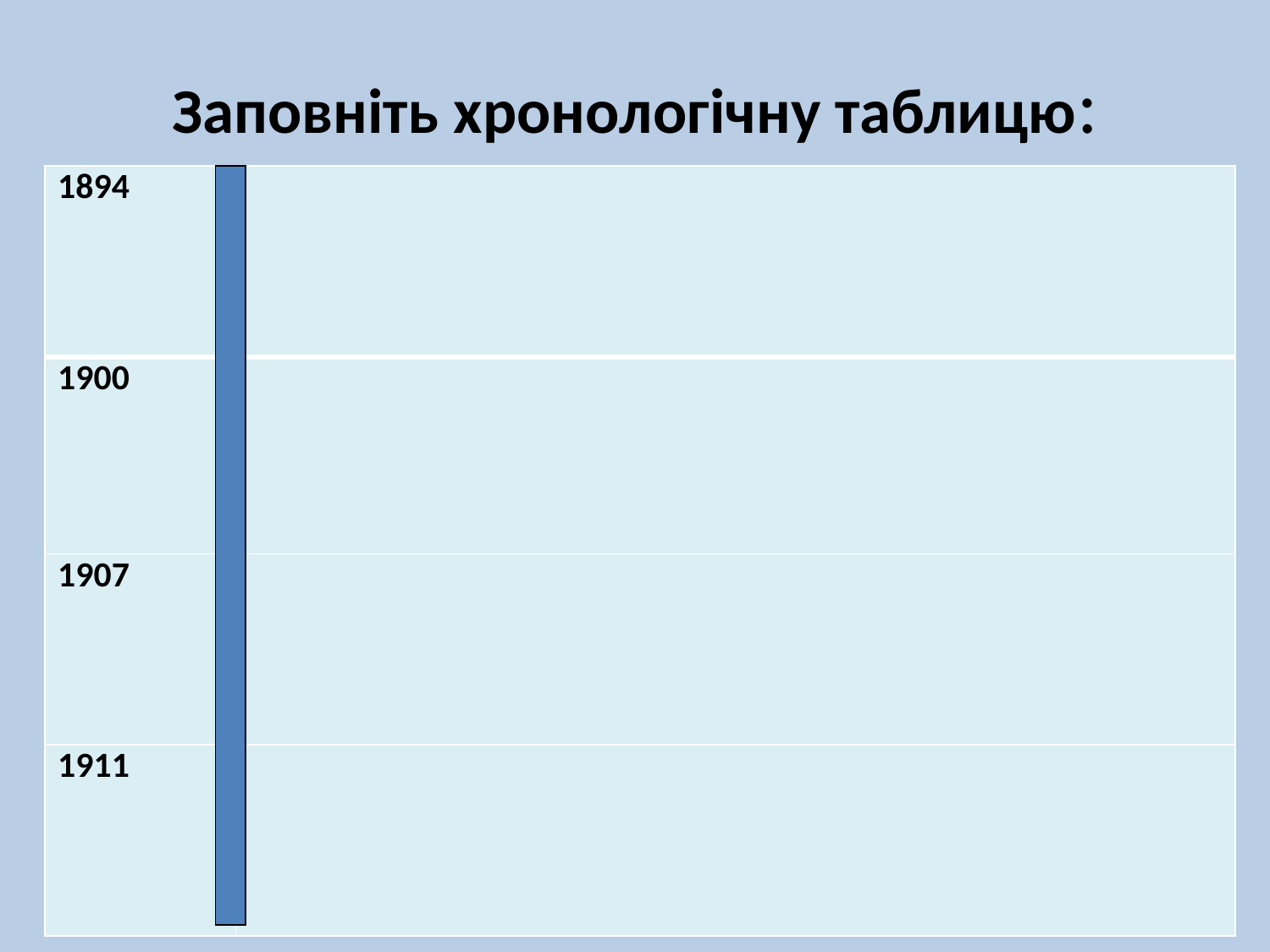

# Заповніть хронологічну таблицю:
| 1894 |  |
| --- | --- |
| 1900 |  |
| 1907 |  |
| 1911 |  |
|  |
| --- |